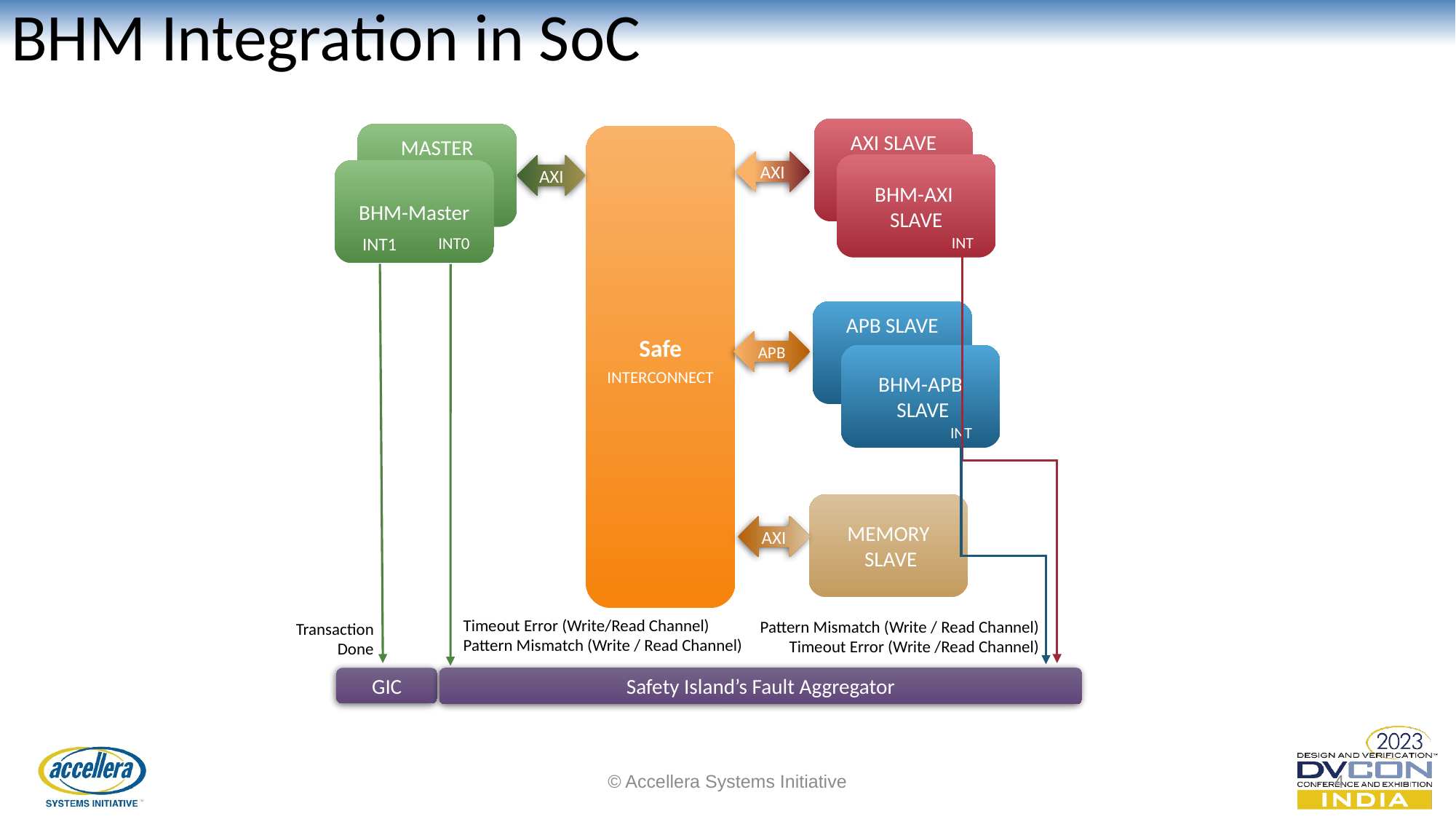

# BHM Integration in SoC
AXI SLAVE
MASTER

INTERCONNECT
AXI
BHM-AXI
SLAVE
AXI
BHM-Master
INT1
INT0
INT
INT
APB SLAVE
Safe
APB
BHM-APB
 SLAVE
INT
MEMORY
 SLAVE
AXI
Timeout Error (Write/Read Channel)
Pattern Mismatch (Write / Read Channel)
Pattern Mismatch (Write / Read Channel)
Timeout Error (Write /Read Channel)
Transaction Done
Safety Island’s Fault Aggregator
GIC
© Accellera Systems Initiative
4